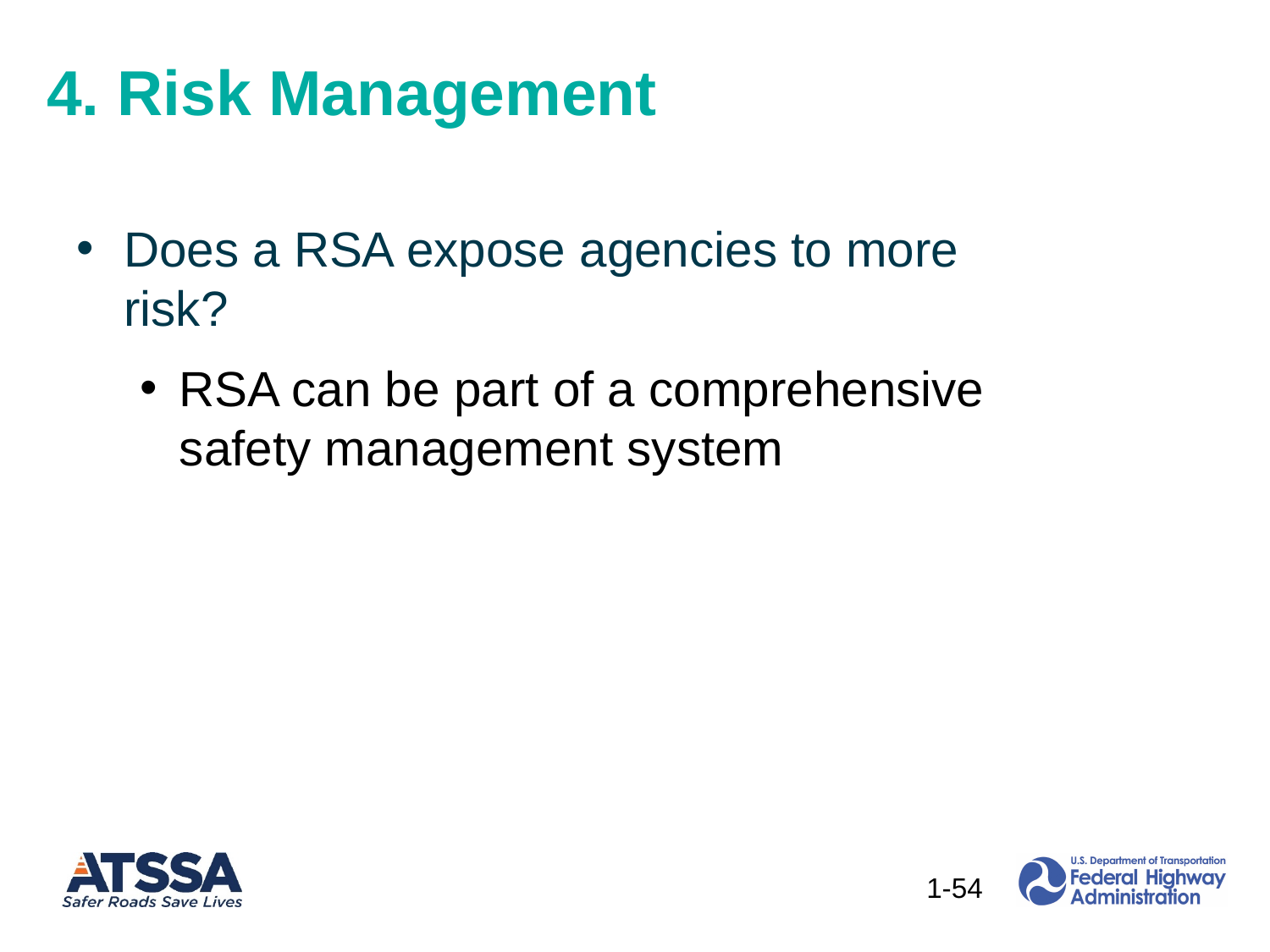

4. Risk Management
Does a RSA expose agencies to more risk?
RSA can be part of a comprehensive safety management system

54